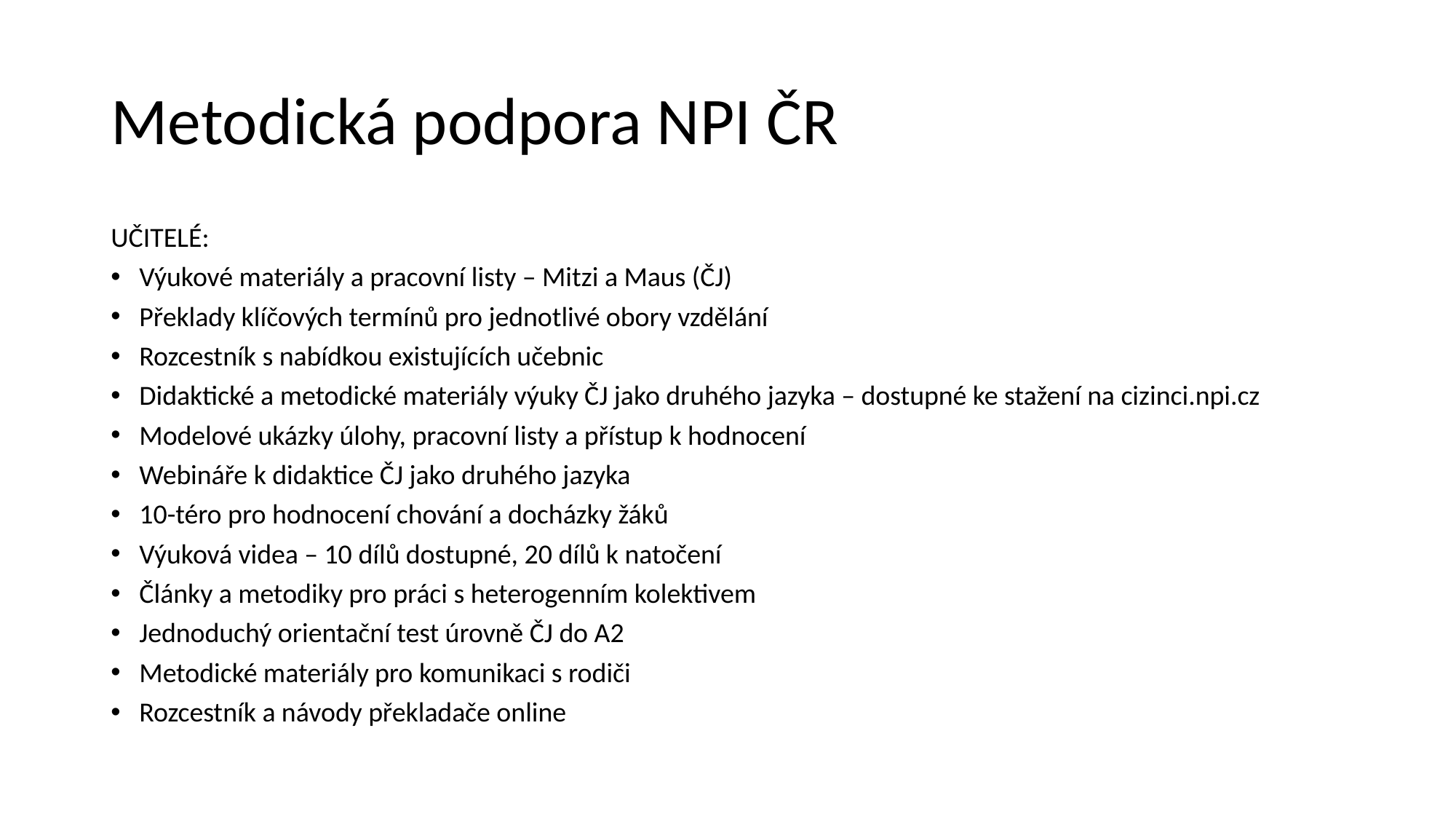

# Metodická podpora NPI ČR
UČITELÉ:
Výukové materiály a pracovní listy – Mitzi a Maus (ČJ)
Překlady klíčových termínů pro jednotlivé obory vzdělání
Rozcestník s nabídkou existujících učebnic
Didaktické a metodické materiály výuky ČJ jako druhého jazyka – dostupné ke stažení na cizinci.npi.cz
Modelové ukázky úlohy, pracovní listy a přístup k hodnocení
Webináře k didaktice ČJ jako druhého jazyka
10-téro pro hodnocení chování a docházky žáků
Výuková videa – 10 dílů dostupné, 20 dílů k natočení
Články a metodiky pro práci s heterogenním kolektivem
Jednoduchý orientační test úrovně ČJ do A2
Metodické materiály pro komunikaci s rodiči
Rozcestník a návody překladače online